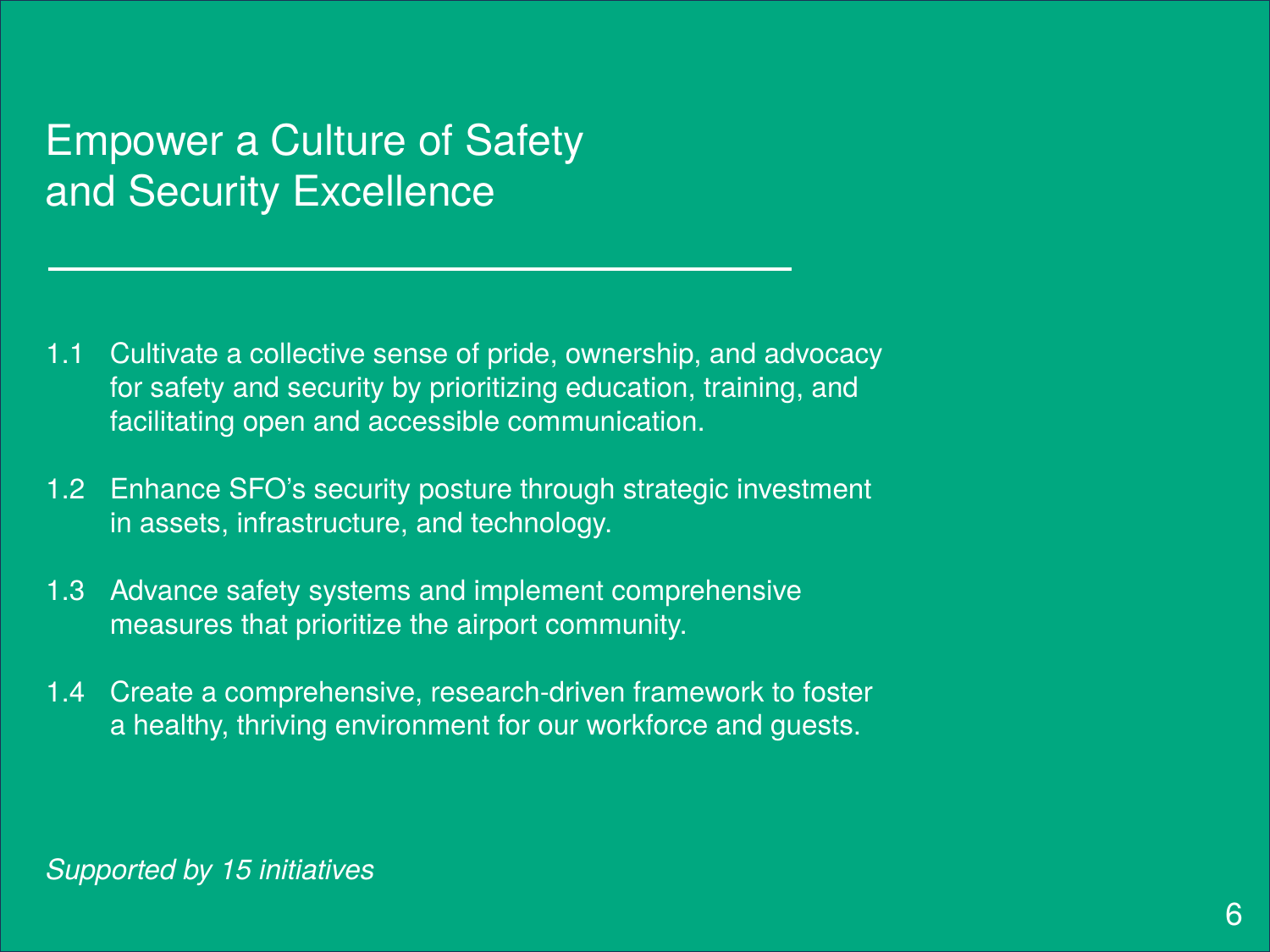

Empower a Culture of Safety
and Security Excellence
1.1 	Cultivate a collective sense of pride, ownership, and advocacy for safety and security by prioritizing education, training, and facilitating open and accessible communication.

1.2 	Enhance SFO’s security posture through strategic investment in assets, infrastructure, and technology.

1.3 	Advance safety systems and implement comprehensive measures that prioritize the airport community.

1.4 	Create a comprehensive, research-driven framework to foster a healthy, thriving environment for our workforce and guests.
Supported by 15 initiatives
6